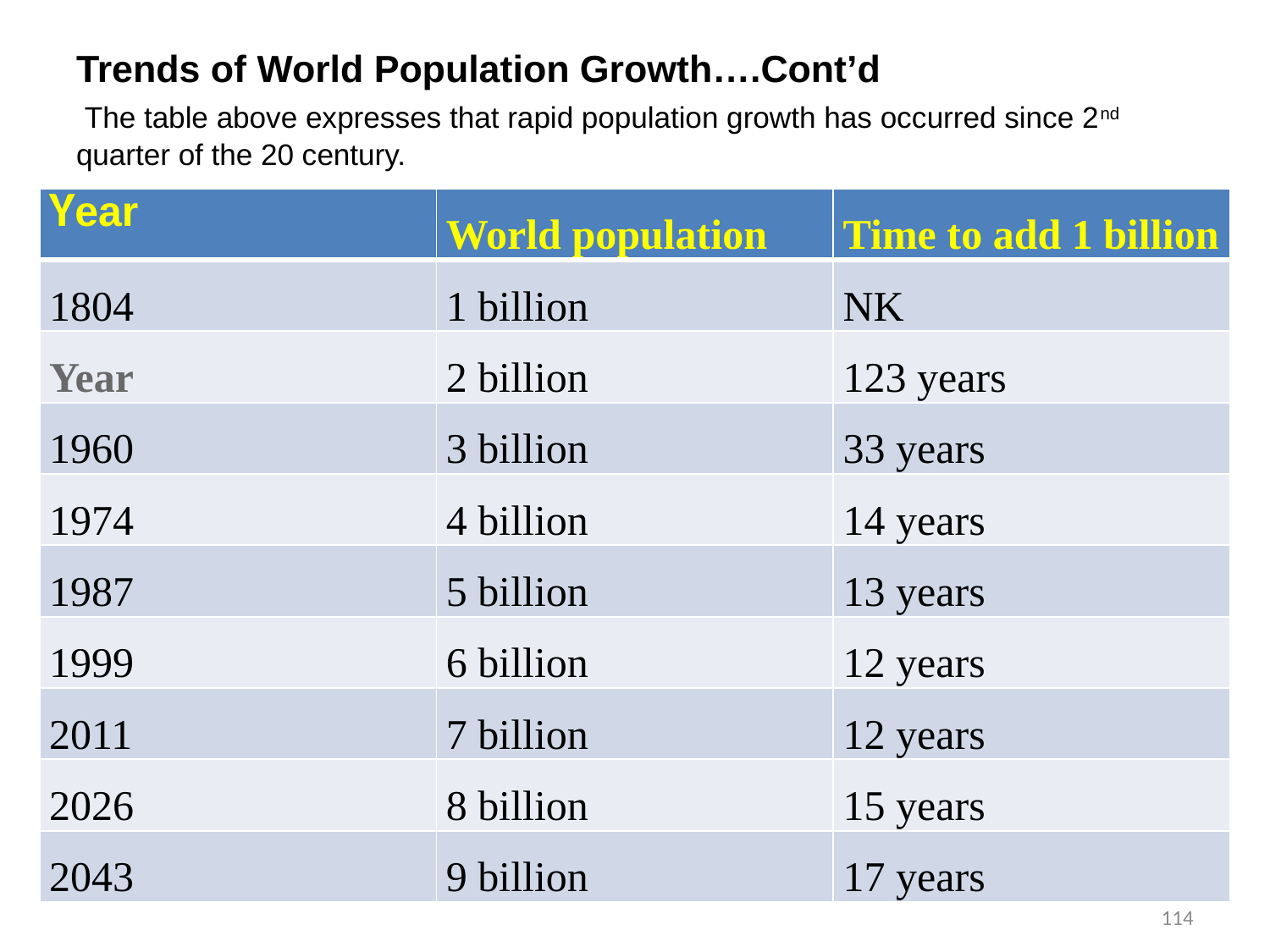

# Trends of World Population Growth….Cont’d The table above expresses that rapid population growth has occurred since 2nd quarter of the 20 century.
| Year | World population | Time to add 1 billion |
| --- | --- | --- |
| 1804 | 1 billion | NK |
| Year | 2 billion | 123 years |
| 1960 | 3 billion | 33 years |
| 1974 | 4 billion | 14 years |
| 1987 | 5 billion | 13 years |
| 1999 | 6 billion | 12 years |
| 2011 | 7 billion | 12 years |
| 2026 | 8 billion | 15 years |
| 2043 | 9 billion | 17 years |

114